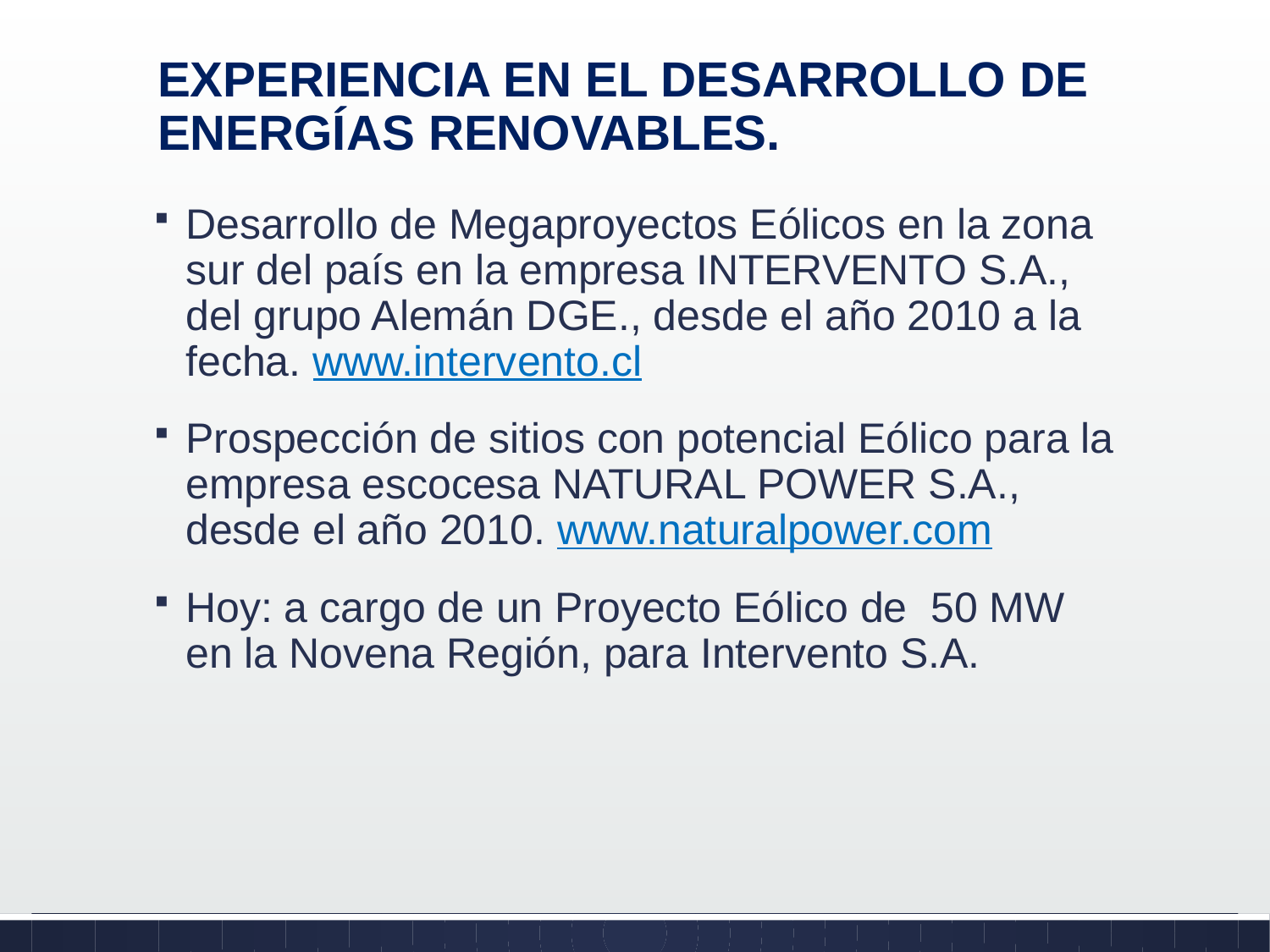

# EXPERIENCIA EN EL DESARROLLO DE ENERGÍAS RENOVABLES.
Desarrollo de Megaproyectos Eólicos en la zona sur del país en la empresa INTERVENTO S.A., del grupo Alemán DGE., desde el año 2010 a la fecha. www.intervento.cl
Prospección de sitios con potencial Eólico para la empresa escocesa NATURAL POWER S.A., desde el año 2010. www.naturalpower.com
Hoy: a cargo de un Proyecto Eólico de  50 MW en la Novena Región, para Intervento S.A.